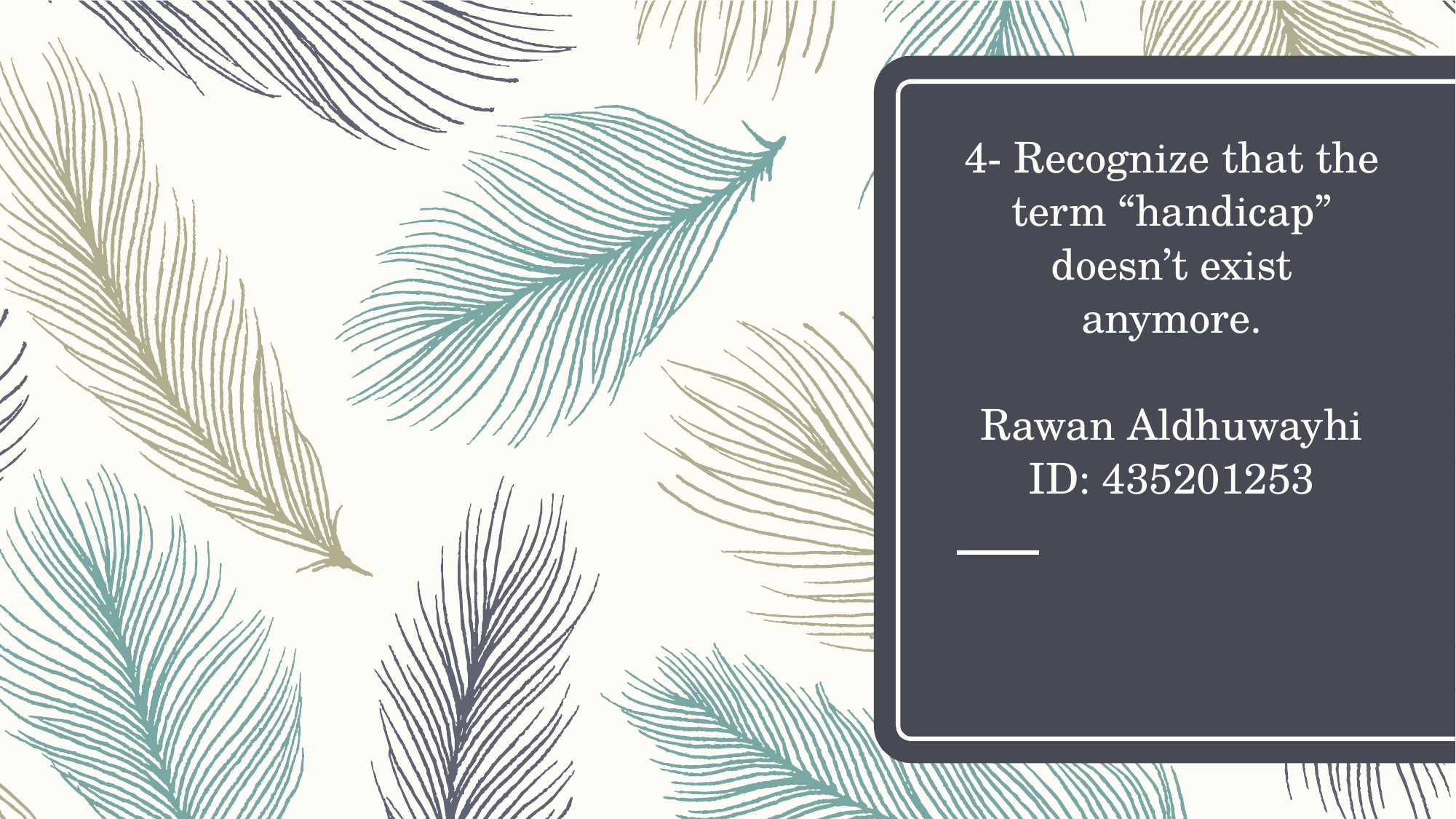

# 4- Recognize that the term “handicap” doesn’t exist anymore.

Rawan Aldhuwayhi
ID: 435201253